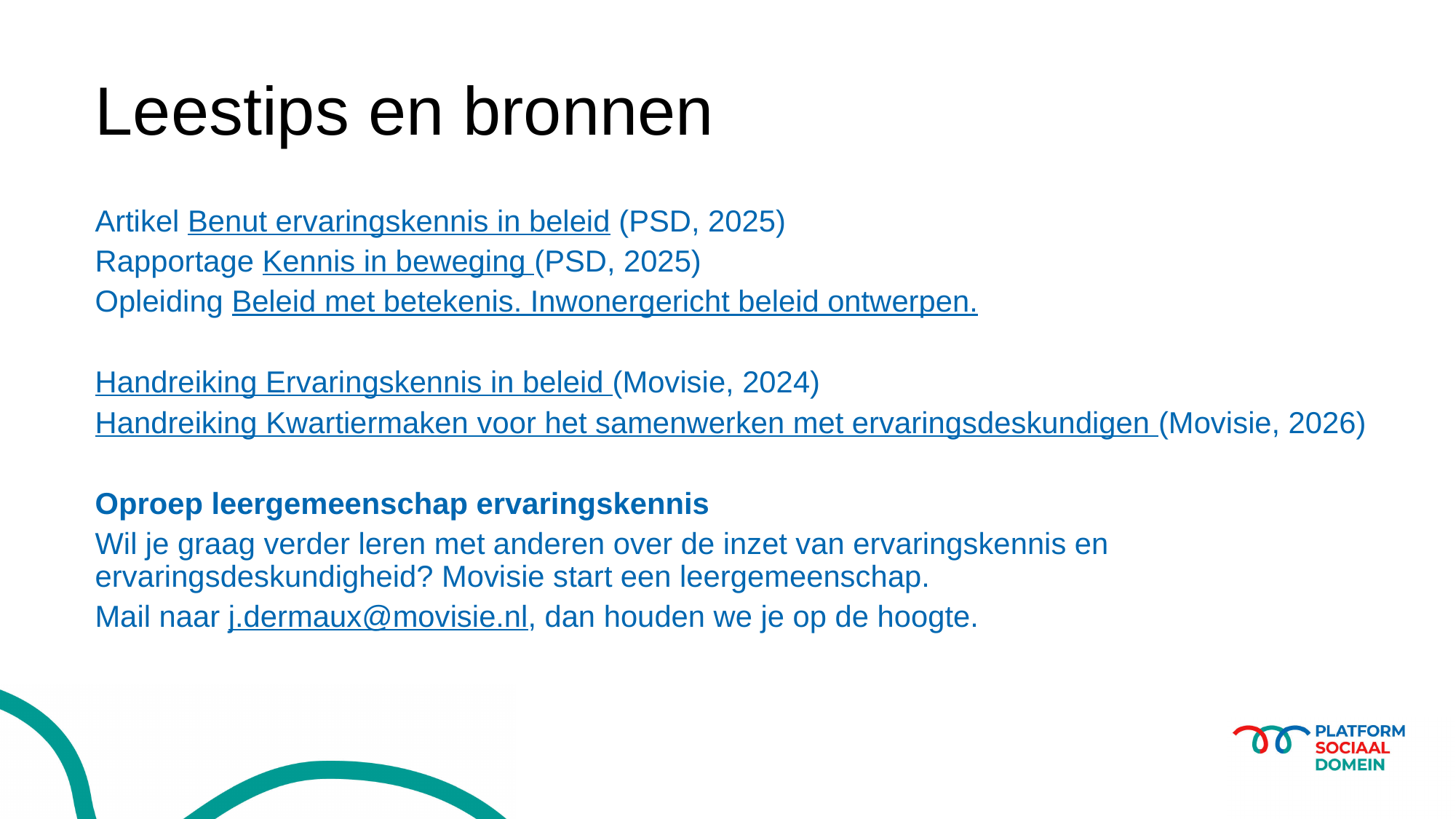

# Leestips en bronnen
Artikel Benut ervaringskennis in beleid (PSD, 2025)
Rapportage Kennis in beweging (PSD, 2025)
Opleiding Beleid met betekenis. Inwonergericht beleid ontwerpen.

Handreiking Ervaringskennis in beleid (Movisie, 2024)
Handreiking Kwartiermaken voor het samenwerken met ervaringsdeskundigen (Movisie, 2026)

Oproep leergemeenschap ervaringskennis
Wil je graag verder leren met anderen over de inzet van ervaringskennis en ervaringsdeskundigheid? Movisie start een leergemeenschap.
Mail naar j.dermaux@movisie.nl, dan houden we je op de hoogte.